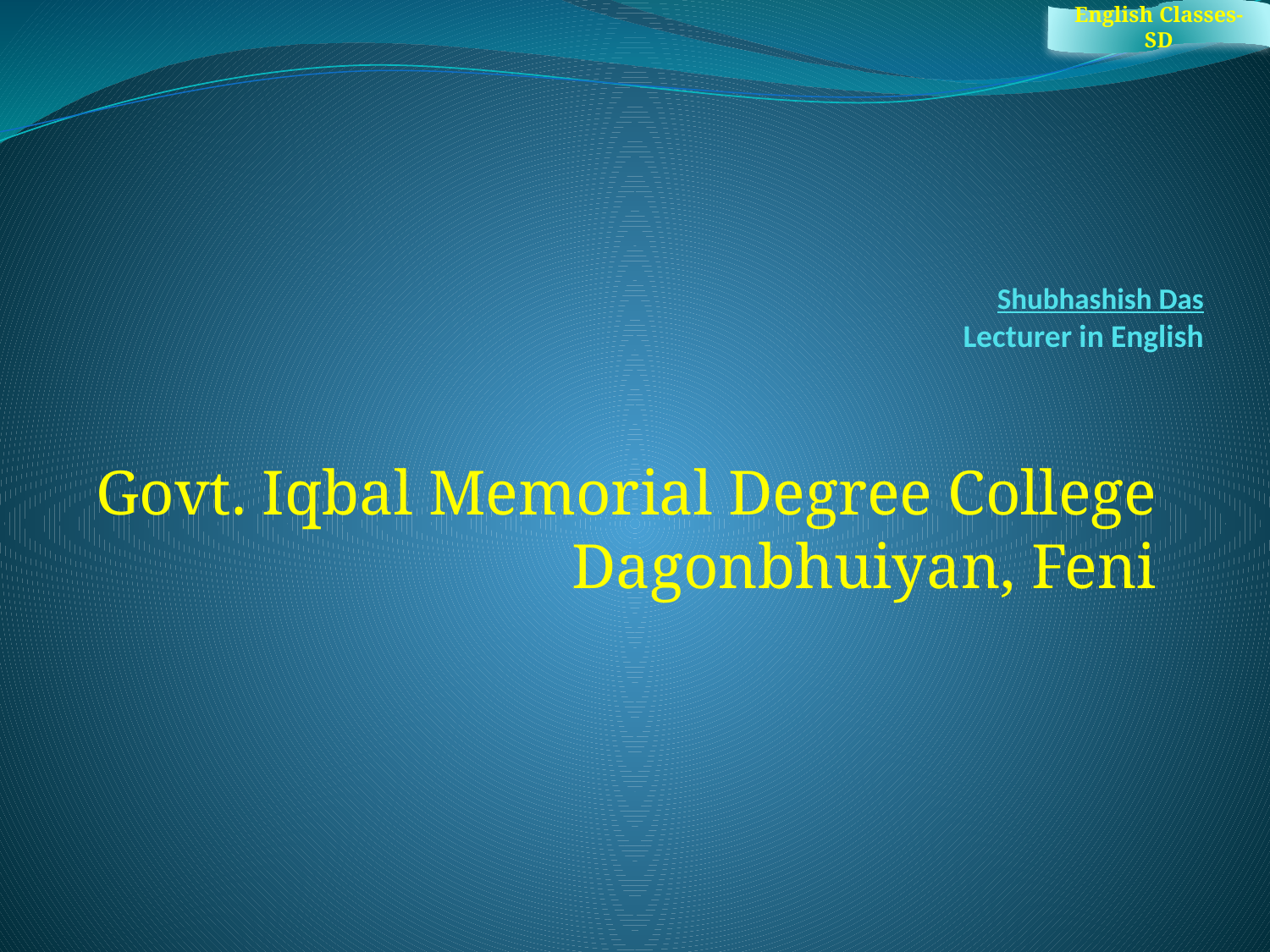

English Classes- SD
# Shubhashish Das Lecturer in English
Govt. Iqbal Memorial Degree College
Dagonbhuiyan, Feni